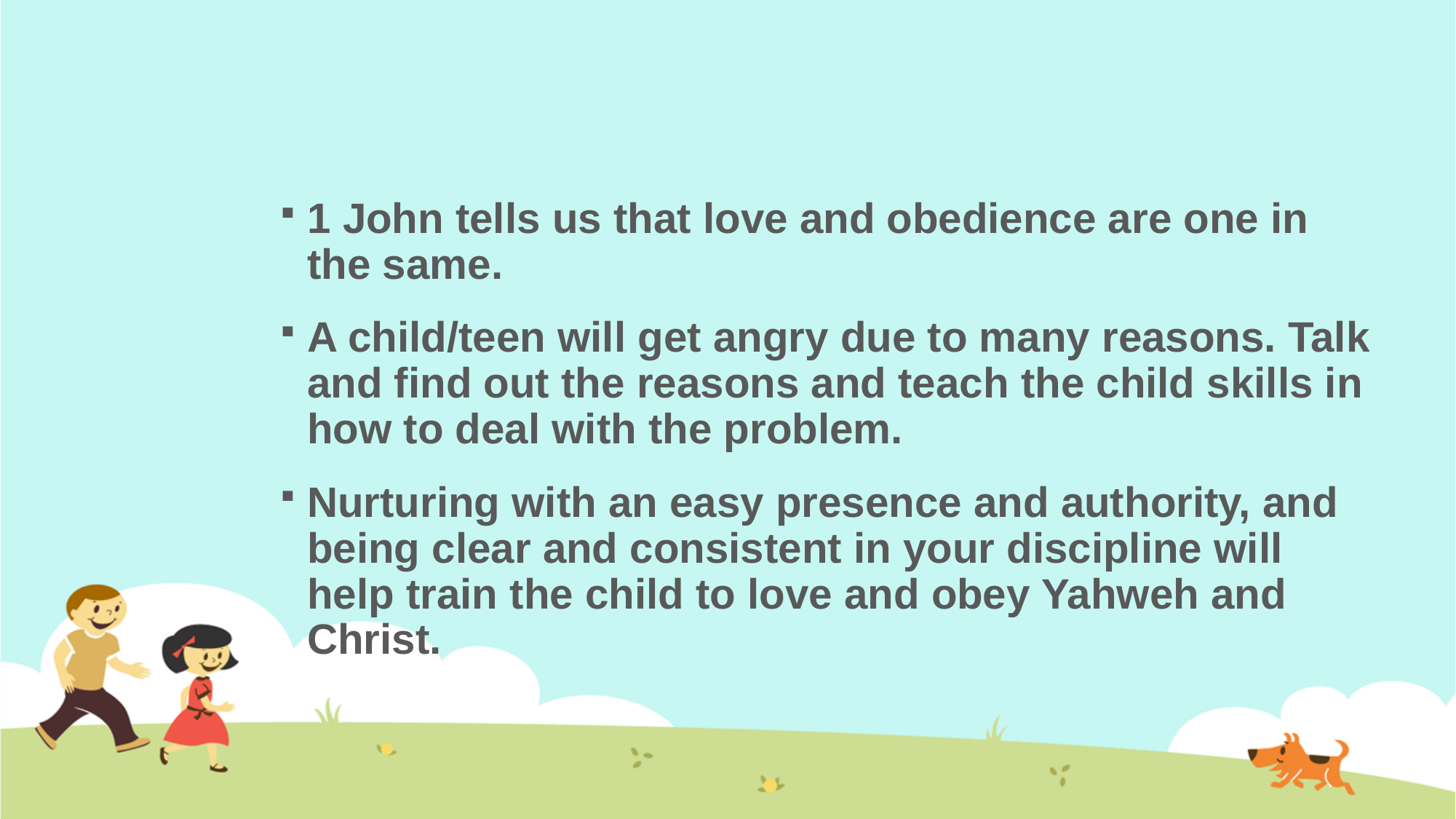

#
1 John tells us that love and obedience are one in the same.
A child/teen will get angry due to many reasons. Talk and find out the reasons and teach the child skills in how to deal with the problem.
Nurturing with an easy presence and authority, and being clear and consistent in your discipline will help train the child to love and obey Yahweh and Christ.